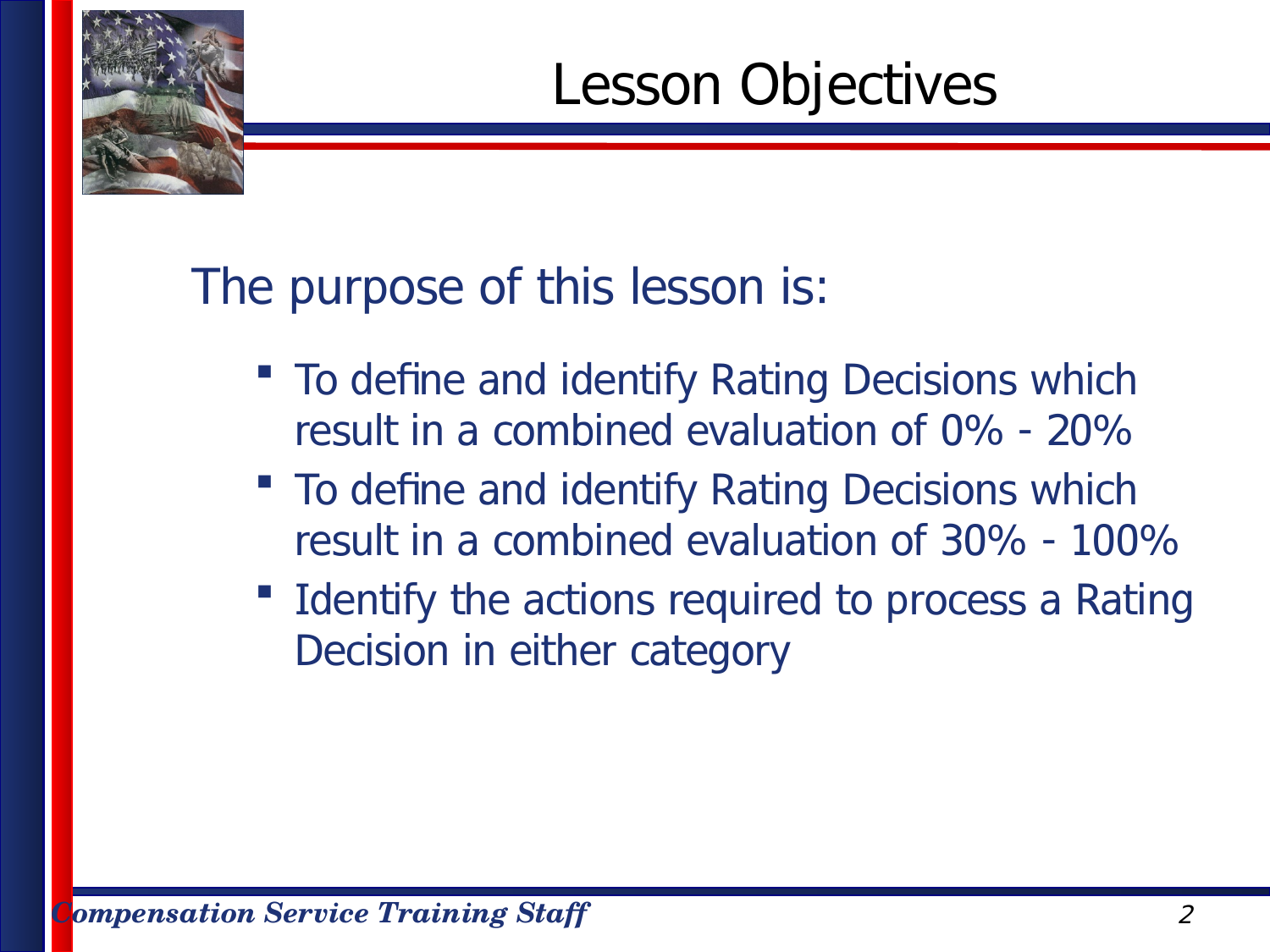

# Lesson Objectives
The purpose of this lesson is:

To define and identify Rating Decisions which result in a combined evaluation of 0% - 20%
To define and identify Rating Decisions which result in a combined evaluation of 30% - 100%
Identify the actions required to process a Rating Decision in either category

2